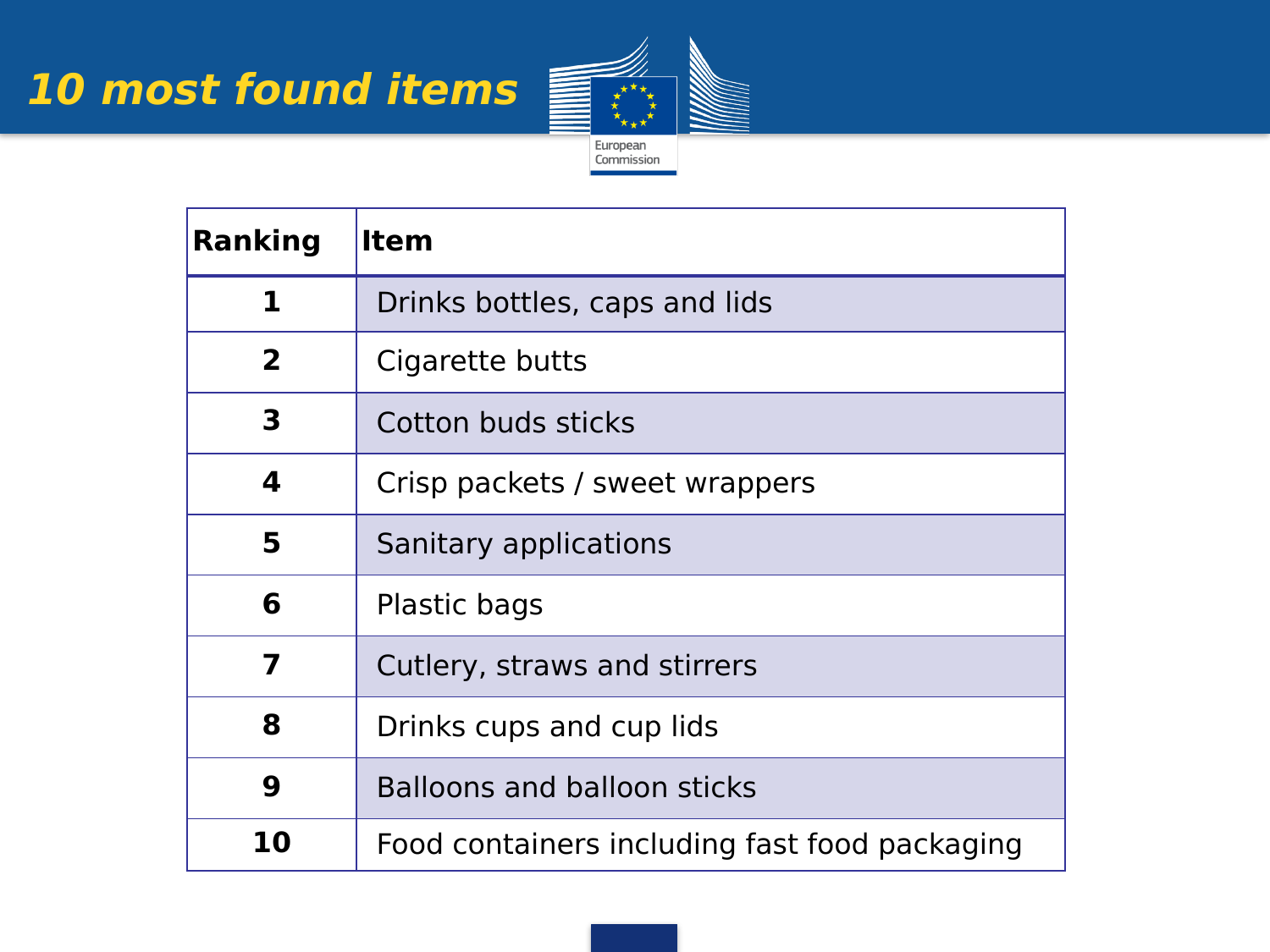

10 most found items
| Ranking | Item |
| --- | --- |
| 1 | Drinks bottles, caps and lids |
| 2 | Cigarette butts |
| 3 | Cotton buds sticks |
| 4 | Crisp packets / sweet wrappers |
| 5 | Sanitary applications |
| 6 | Plastic bags |
| 7 | Cutlery, straws and stirrers |
| 8 | Drinks cups and cup lids |
| 9 | Balloons and balloon sticks |
| 10 | Food containers including fast food packaging |